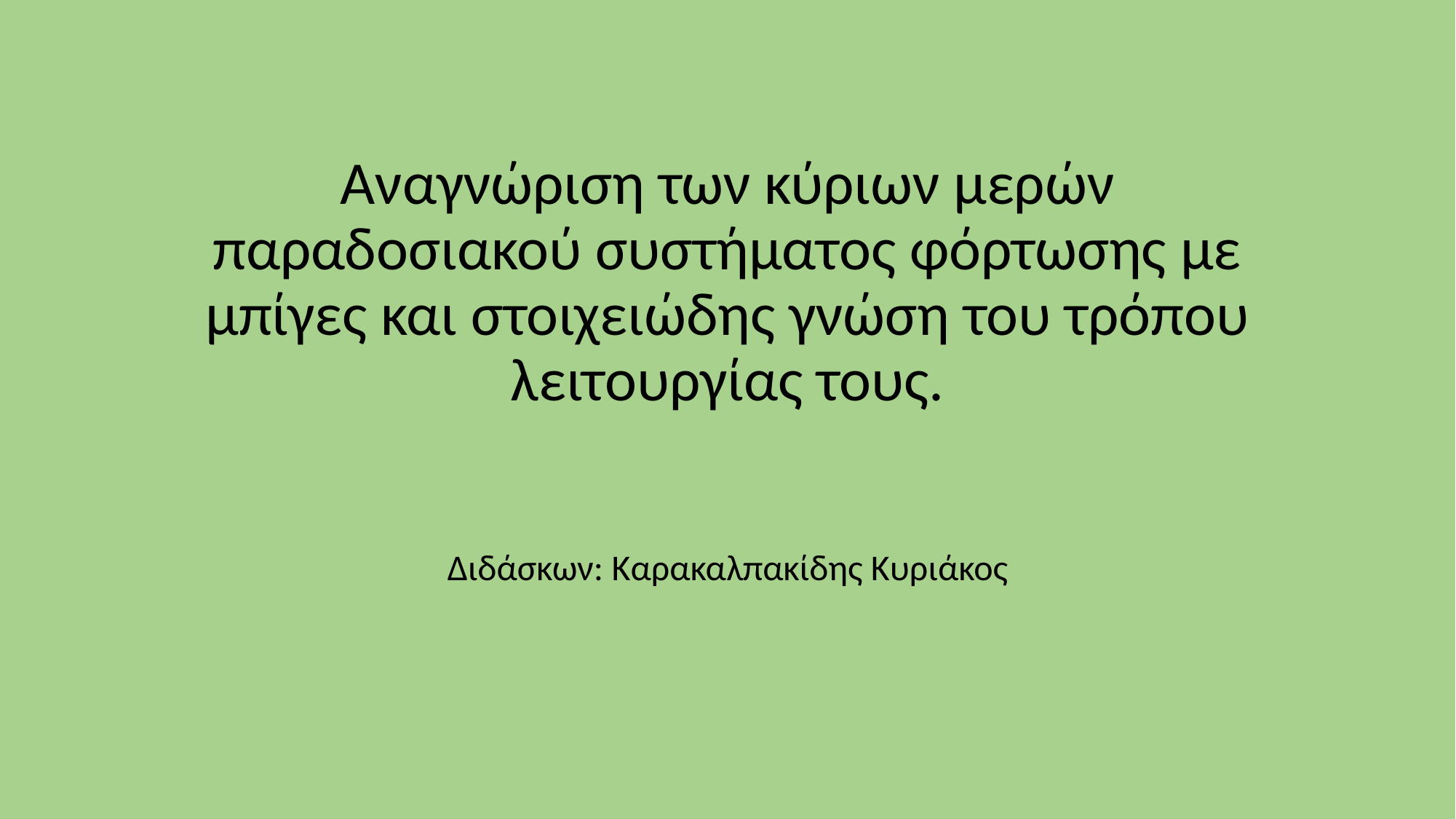

# Αναγνώριση των κύριων μερών παραδοσιακού συστήματος φόρτωσης με μπίγες και στοιχειώδης γνώση του τρόπου λειτουργίας τους.

Διδάσκων: Καρακαλπακίδης Κυριάκος